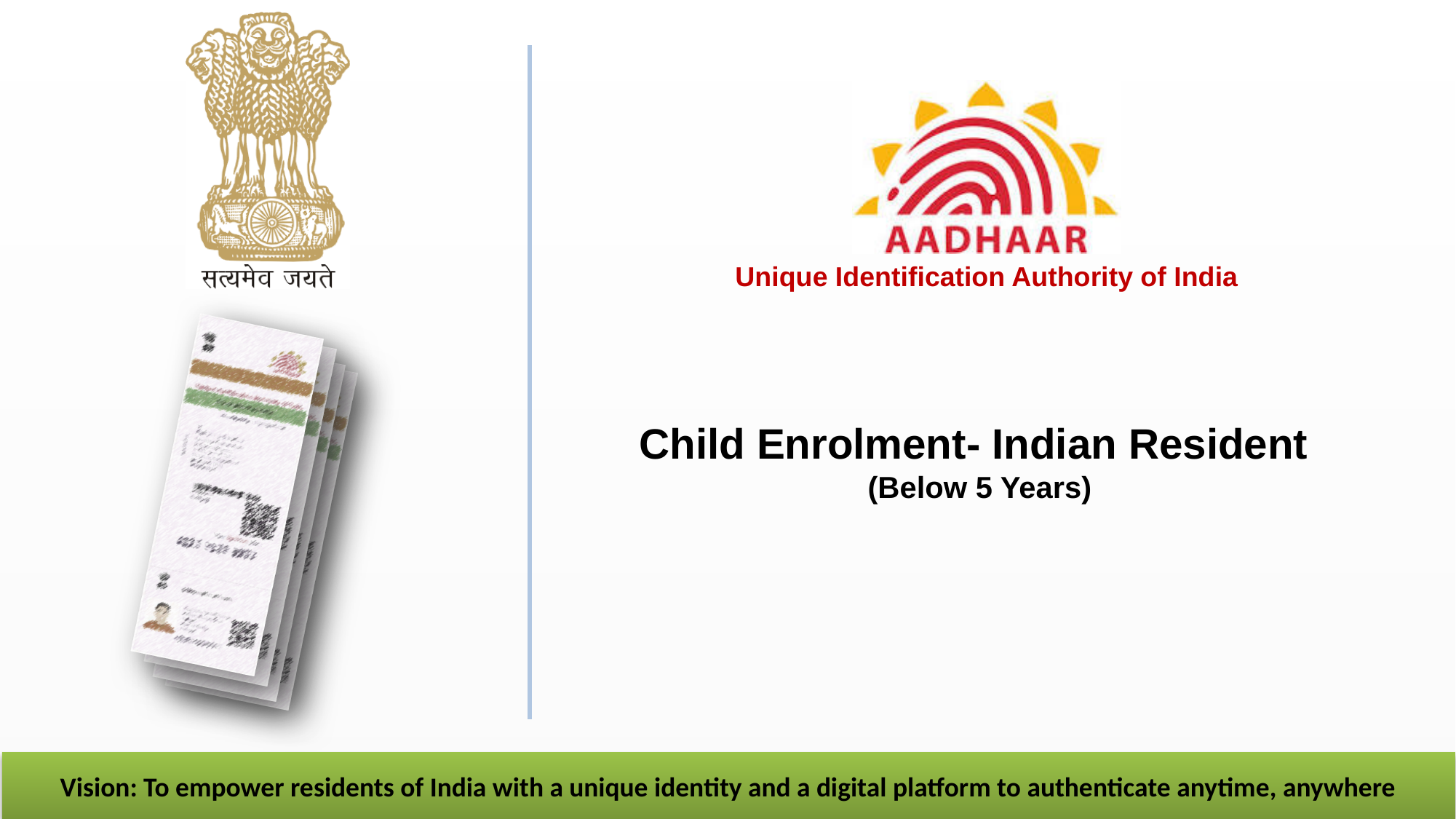

Child Enrolment- Indian Resident
(Below 5 Years)